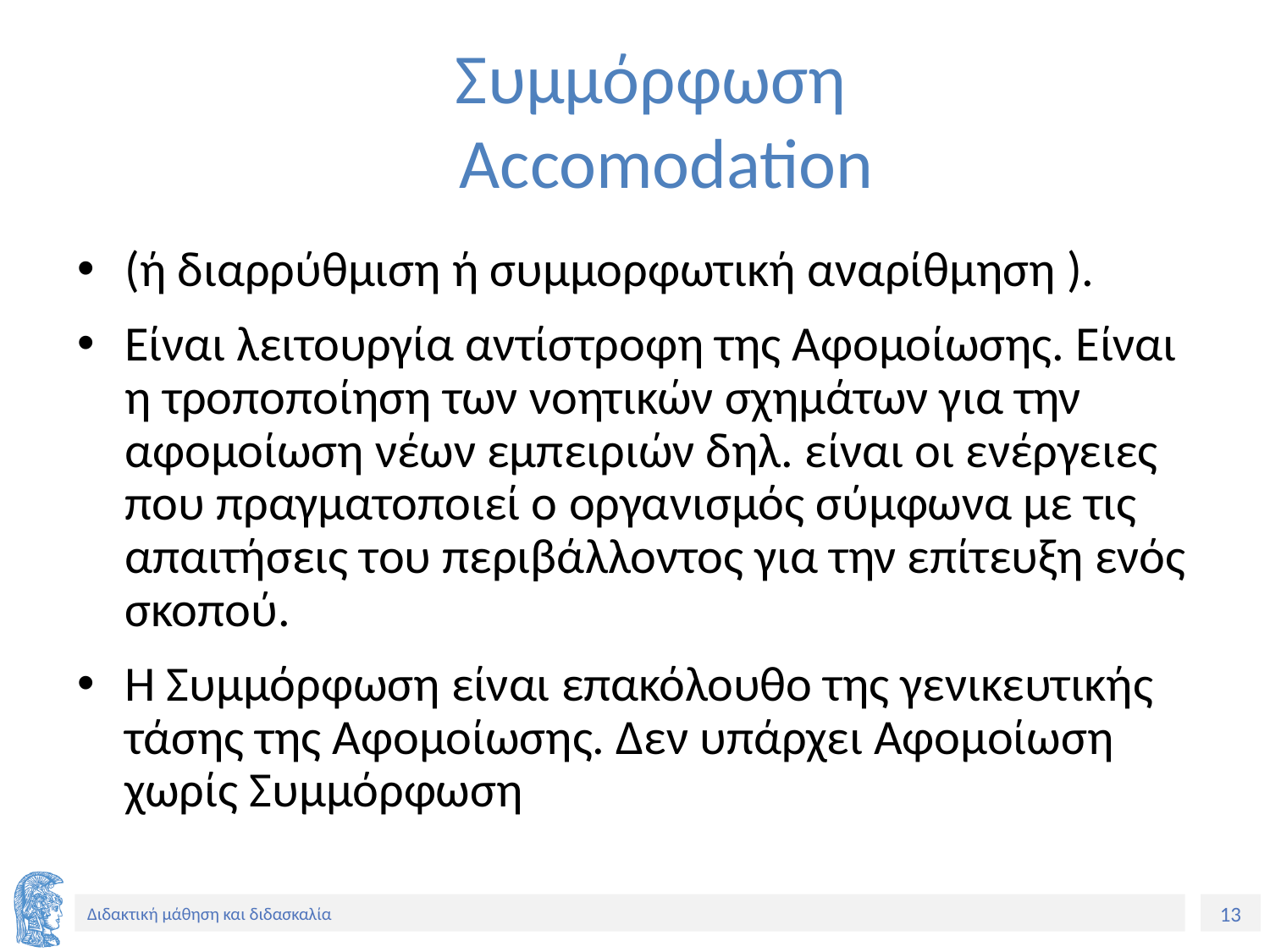

# Συμμόρφωση Accomodation
(ή διαρρύθμιση ή συμμορφωτική αναρίθμηση ).
Είναι λειτουργία αντίστροφη της Αφομοίωσης. Είναι η τροποποίηση των νοητικών σχημάτων για την αφομοίωση νέων εμπειριών δηλ. είναι οι ενέργειες που πραγματοποιεί ο οργανισμός σύμφωνα με τις απαιτήσεις του περιβάλλοντος για την επίτευξη ενός σκοπού.
Η Συμμόρφωση είναι επακόλουθο της γενικευτικής τάσης της Αφομοίωσης. Δεν υπάρχει Αφομοίωση χωρίς Συμμόρφωση